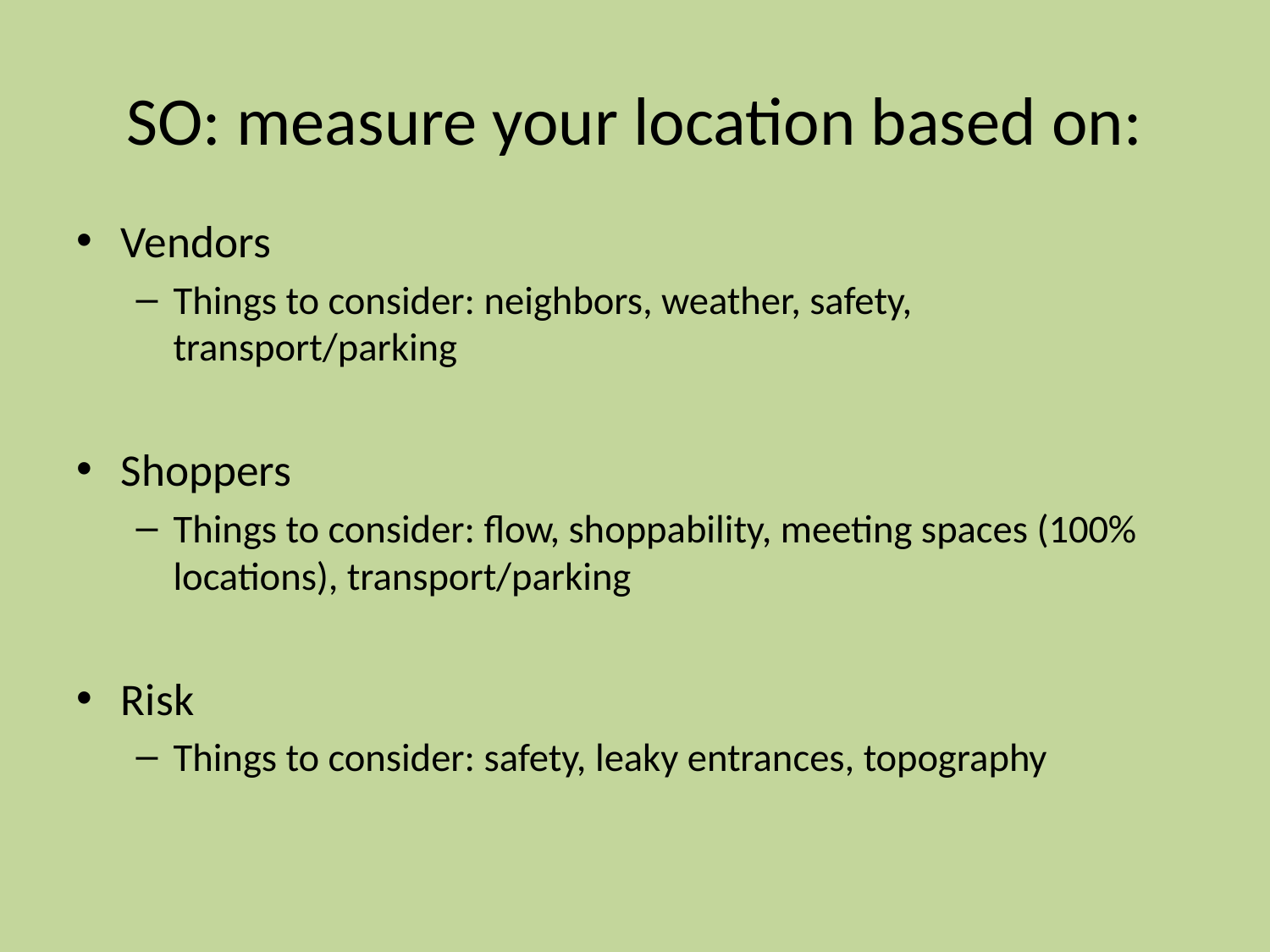

# SO: measure your location based on:

Vendors
Things to consider: neighbors, weather, safety, transport/parking

Shoppers
Things to consider: flow, shoppability, meeting spaces (100% locations), transport/parking

Risk
Things to consider: safety, leaky entrances, topography